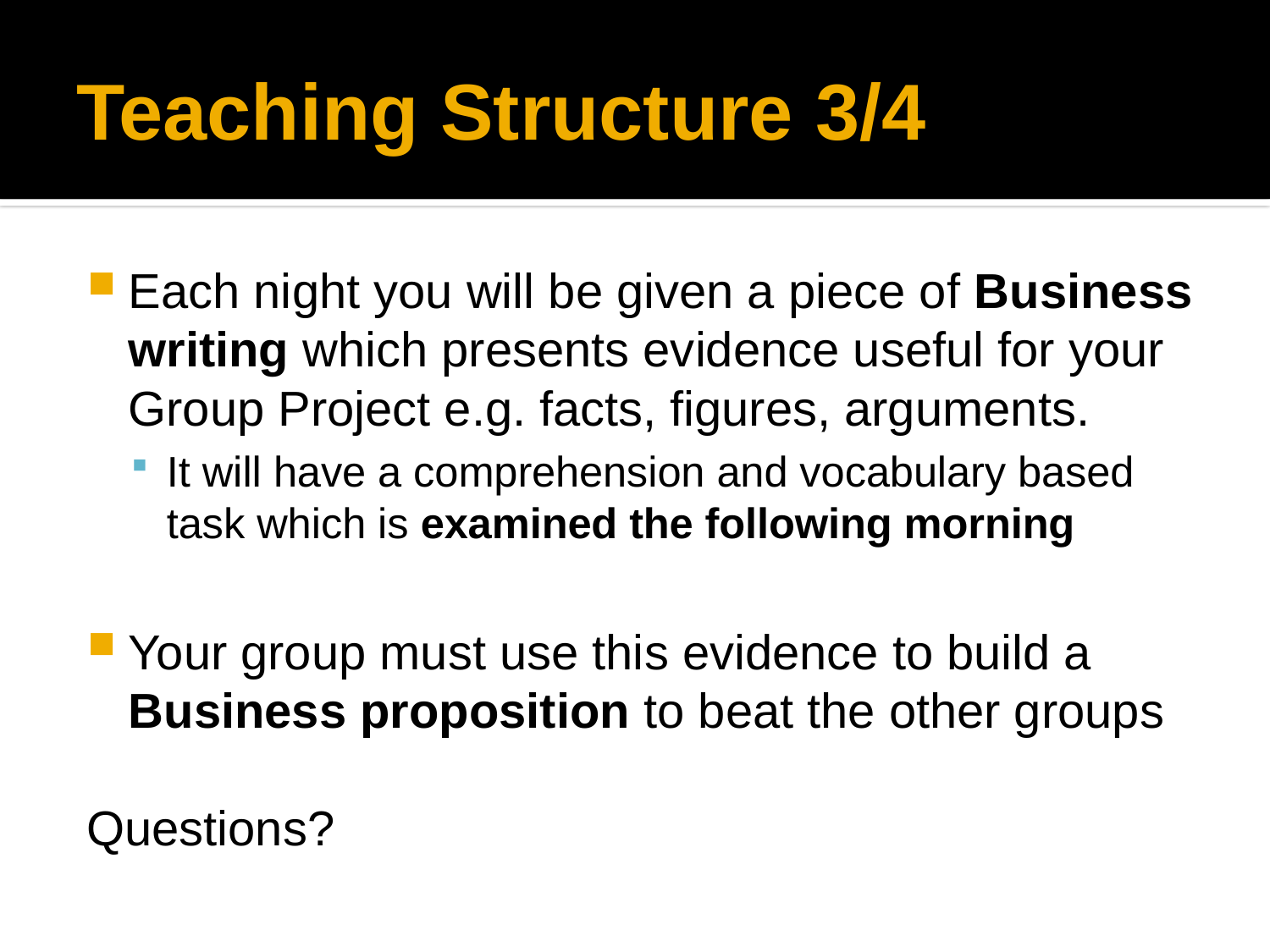

# Teaching Structure 3/4
Each night you will be given a piece of Business writing which presents evidence useful for your Group Project e.g. facts, figures, arguments.
It will have a comprehension and vocabulary based task which is examined the following morning

Your group must use this evidence to build a Business proposition to beat the other groups

Questions?